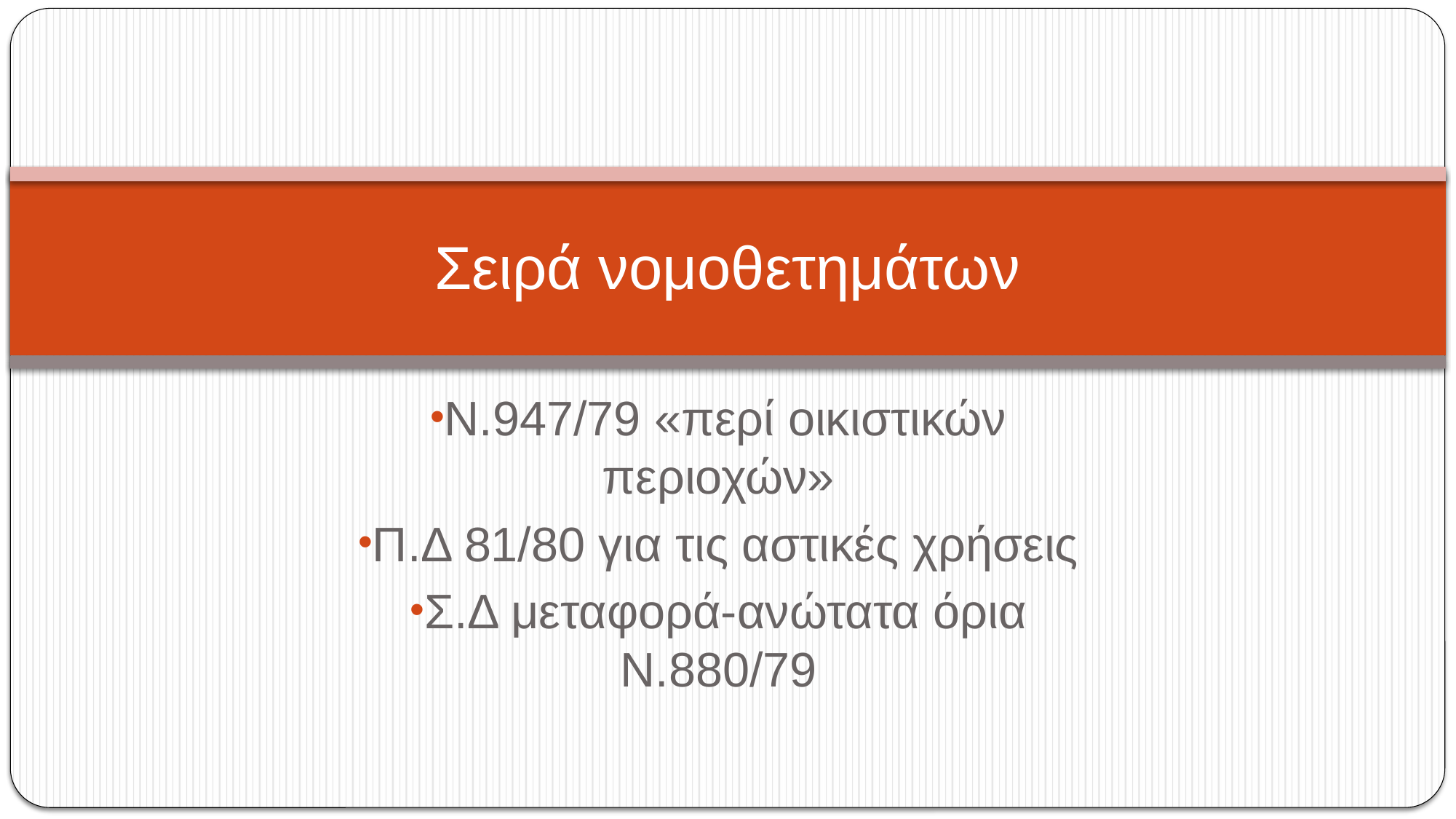

# Σειρά νομοθετημάτων
Ν.947/79 «περί οικιστικών περιοχών»
Π.Δ 81/80 για τις αστικές χρήσεις
Σ.Δ μεταφορά-ανώτατα όρια Ν.880/79